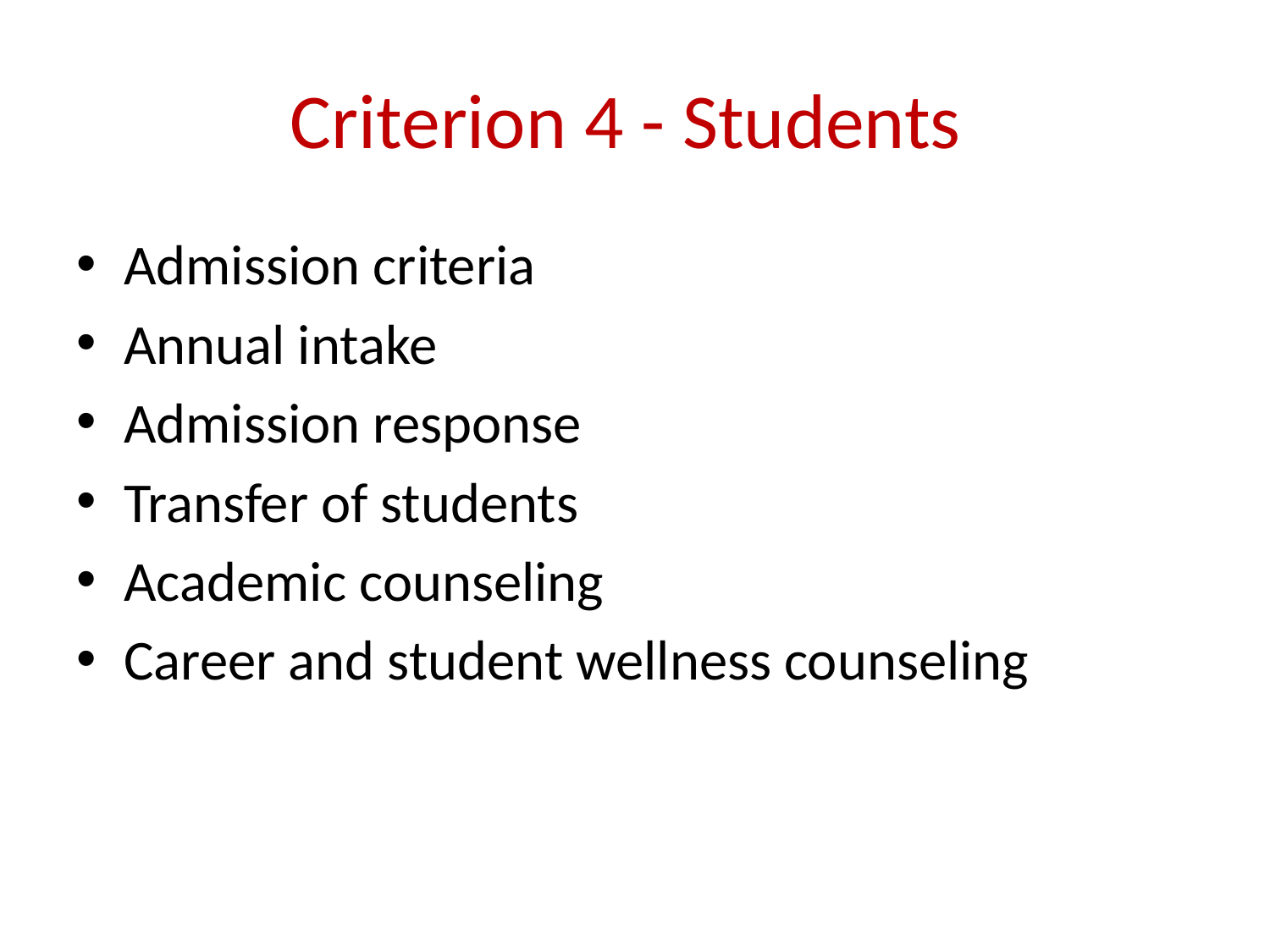

# Criterion 4 - Students
Admission criteria
Annual intake
Admission response
Transfer of students
Academic counseling
Career and student wellness counseling